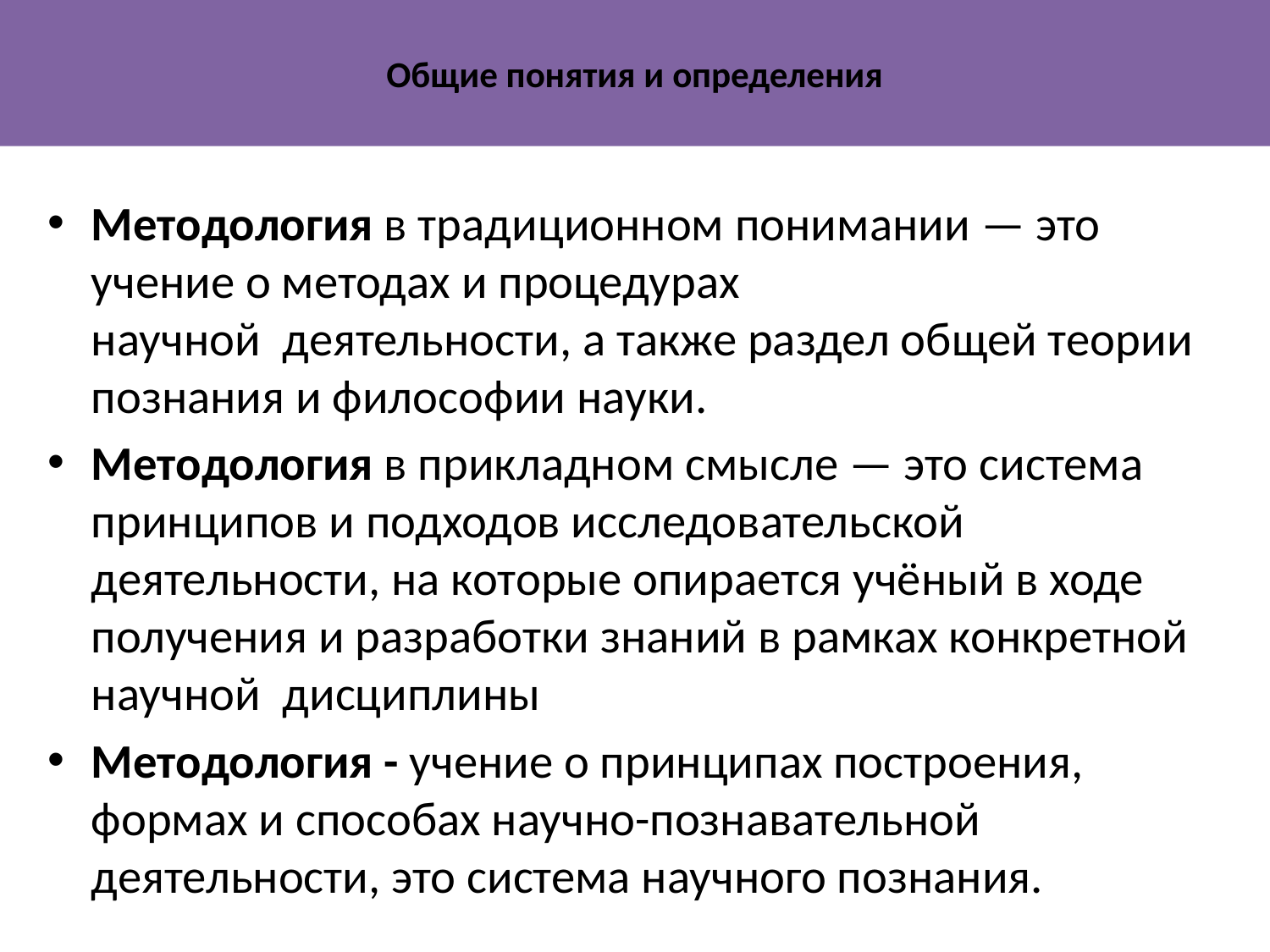

# Общие понятия и определения
Методология в традиционном понимании — это учение о методах и процедурах научной  деятельности, а также раздел общей теории познания и философии науки.
Методология в прикладном смысле — это система принципов и подходов исследовательской деятельности, на которые опирается учёный в ходе получения и разработки знаний в рамках конкретной научной  дисциплины
Методология - учение о принципах построения, формах и способах научно-познавательной деятельности, это система научного познания.